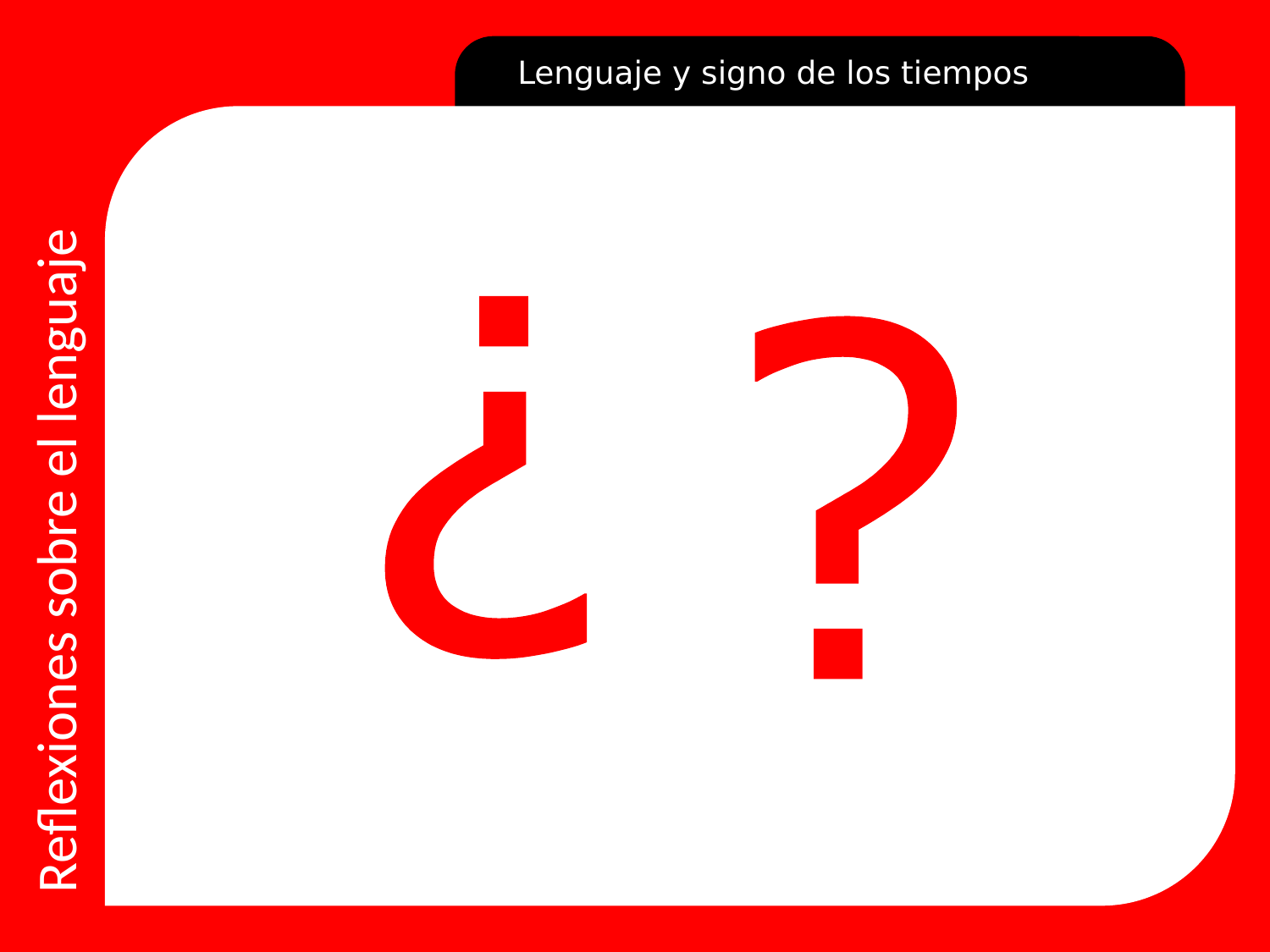

noticias

Lenguaje y signo de los tiempos

Reflexiones sobre el lenguaje